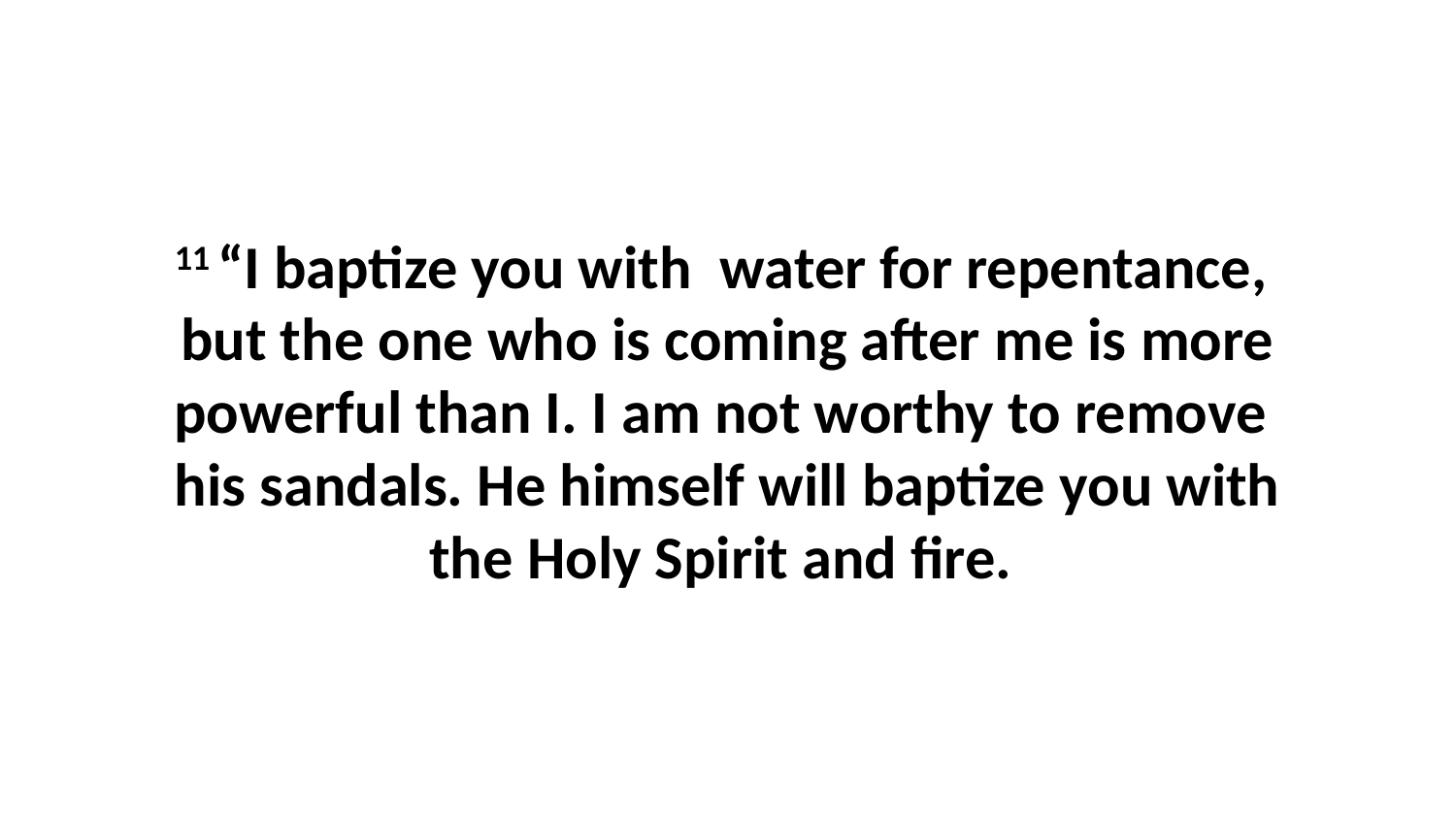

11 “I baptize you with  water for repentance,  but the one who is coming after me is more powerful than I. I am not worthy to remove  his sandals. He himself will baptize you with the Holy Spirit and fire.